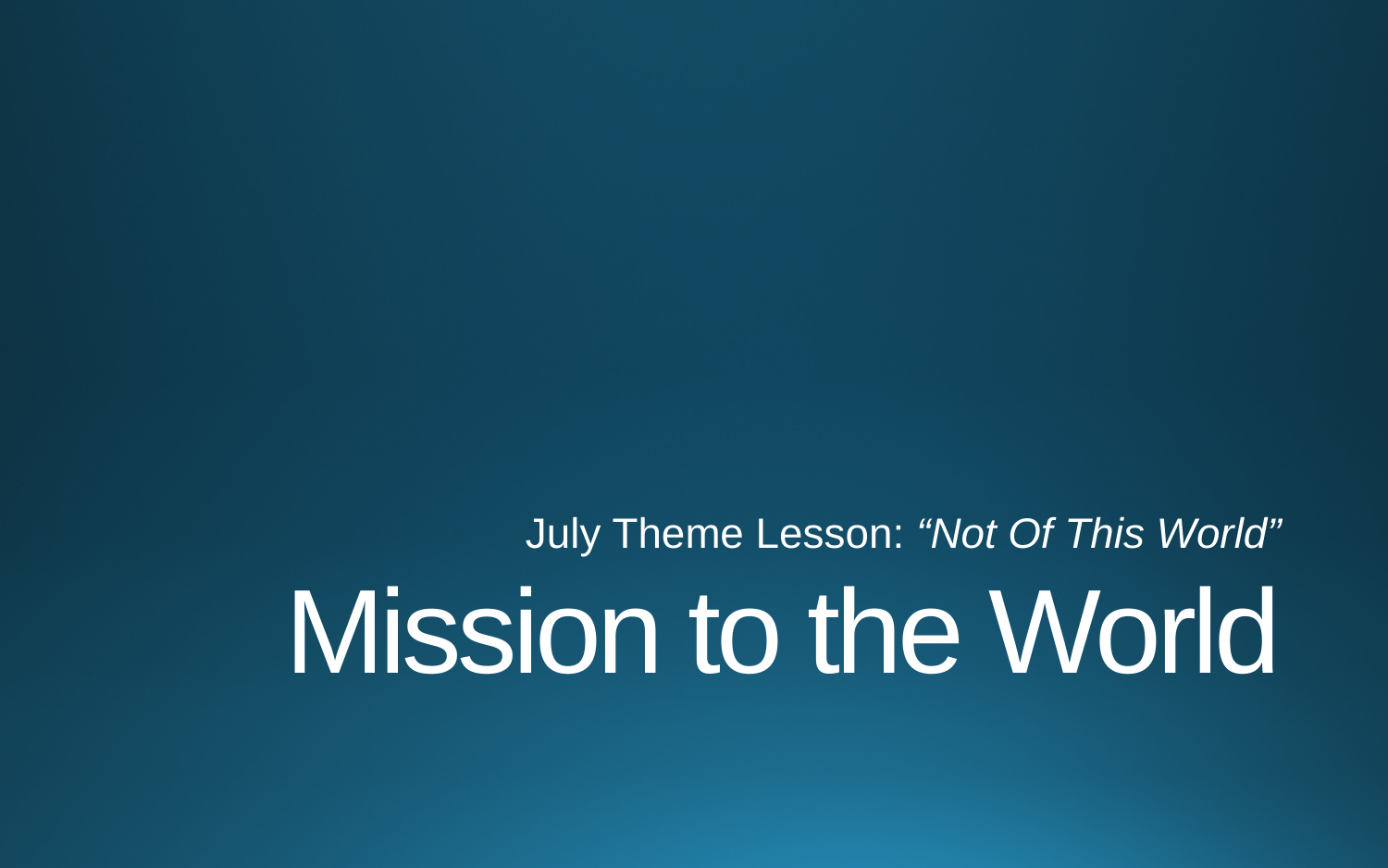

July Theme Lesson: “Not Of This World”
# Mission to the World